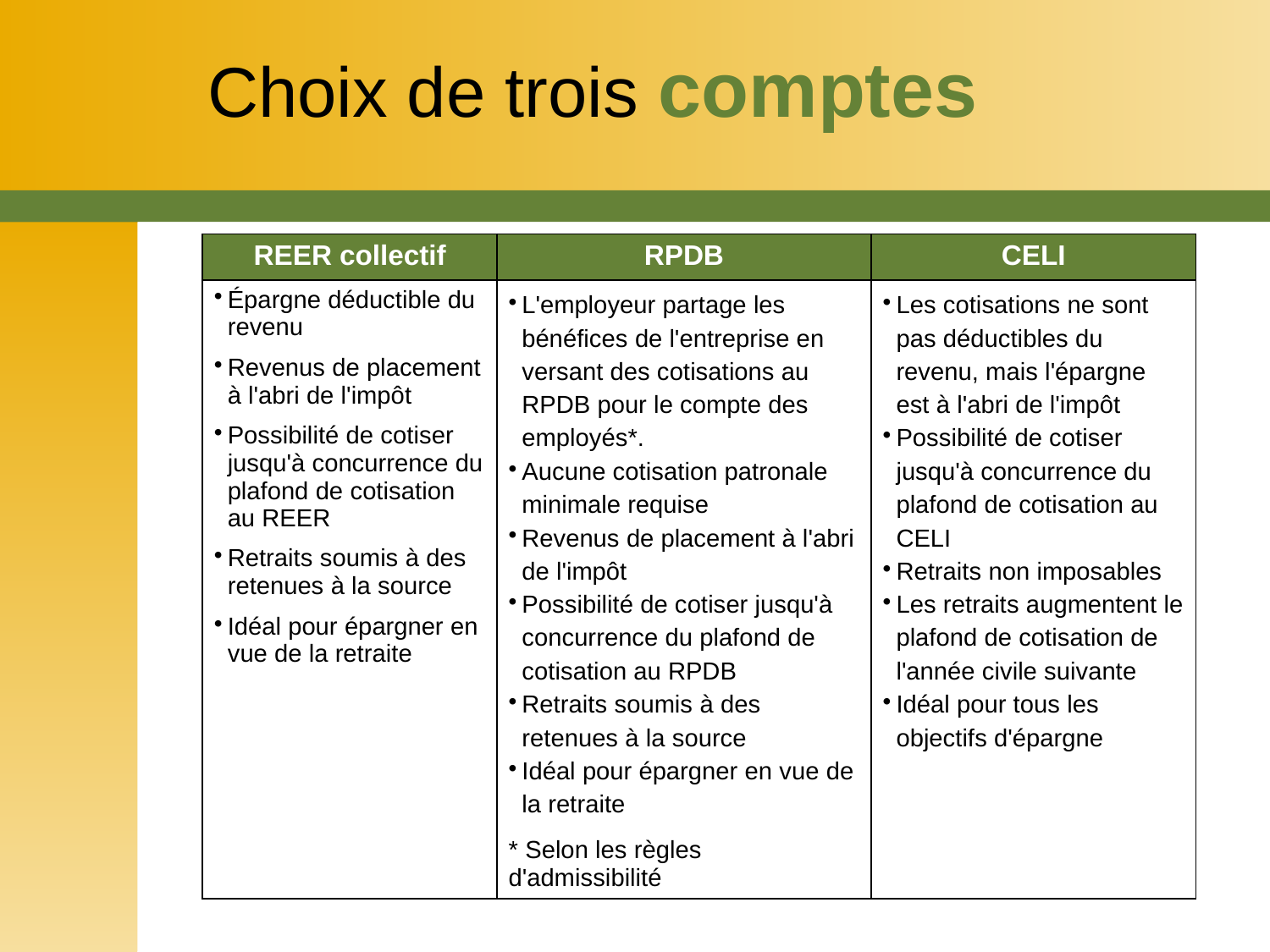

# Choix de trois comptes

| REER collectif | RPDB | CELI |
| --- | --- | --- |
| Épargne déductible du revenu Revenus de placement à l'abri de l'impôt Possibilité de cotiser jusqu'à concurrence du plafond de cotisation au REER Retraits soumis à des retenues à la source Idéal pour épargner en vue de la retraite | L'employeur partage les bénéfices de l'entreprise en versant des cotisations au RPDB pour le compte des employés\*. Aucune cotisation patronale minimale requise Revenus de placement à l'abri de l'impôt Possibilité de cotiser jusqu'à concurrence du plafond de cotisation au RPDB Retraits soumis à des retenues à la source Idéal pour épargner en vue de la retraite \* Selon les règles d'admissibilité | Les cotisations ne sont pas déductibles du revenu, mais l'épargne est à l'abri de l'impôt Possibilité de cotiser jusqu'à concurrence du plafond de cotisation au CELI Retraits non imposables Les retraits augmentent le plafond de cotisation de l'année civile suivante Idéal pour tous les objectifs d'épargne |